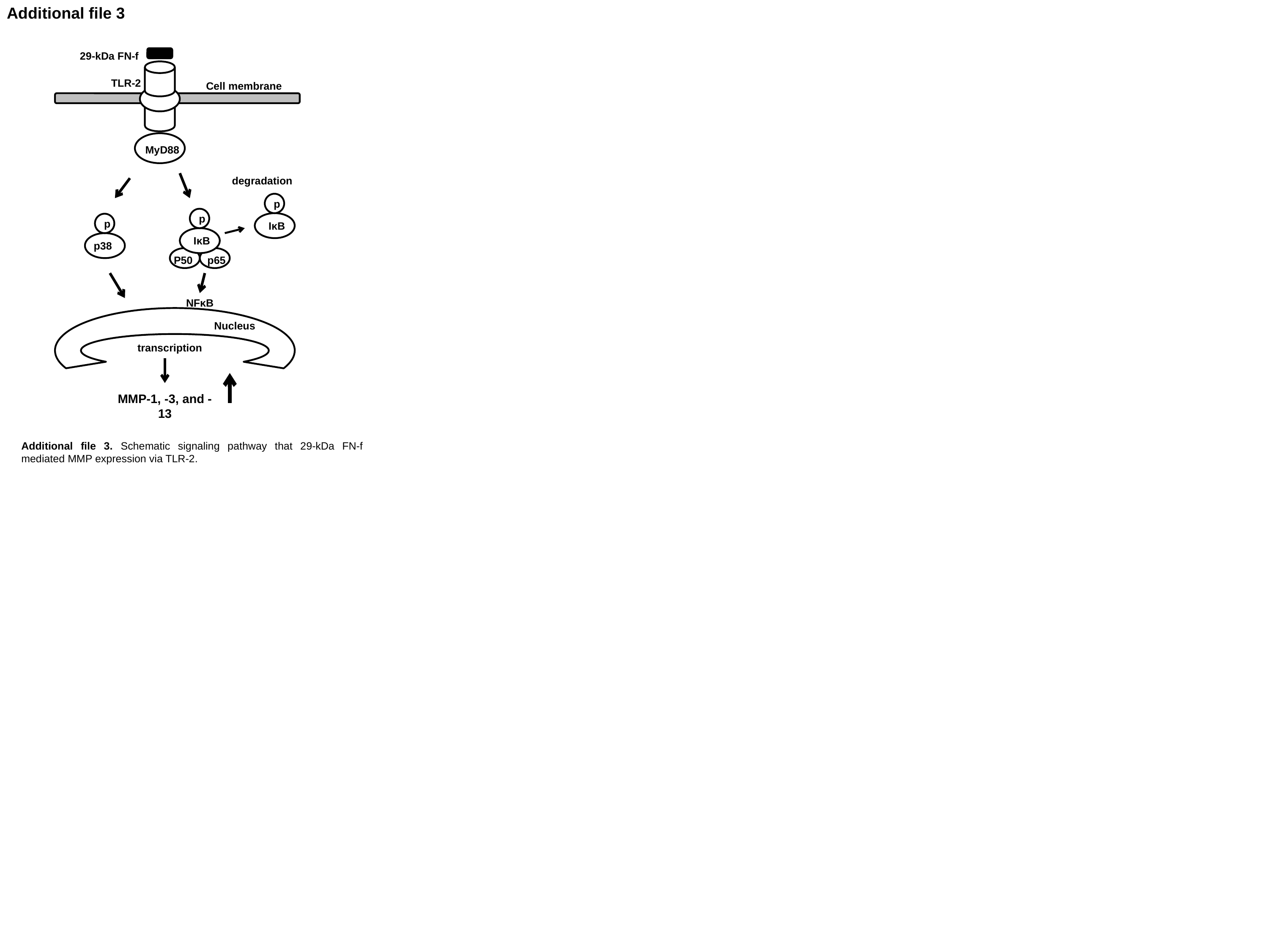

Additional file 3
29-kDa FN-f

TLR-2
Cell membrane

MyD88
degradation
p

IκB
p

IκB
p

p38

P50     p65
NFκB

Nucleus
transcription
MMP-1, -3, and -13
Additional file 3. Schematic signaling pathway that 29-kDa FN-f mediated MMP expression via TLR-2.